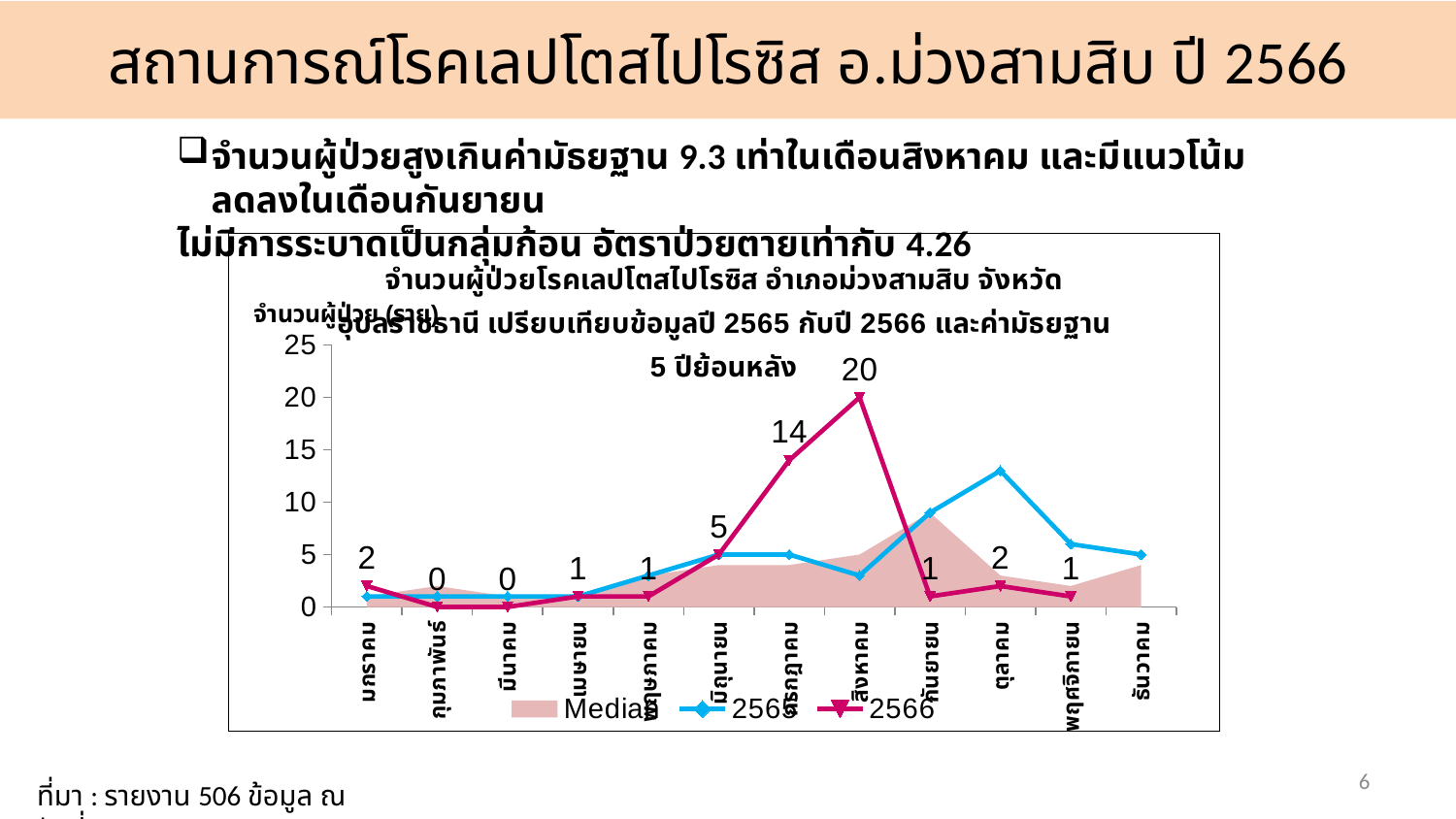

# สถานการณ์โรคเลปโตสไปโรซิส อ.ม่วงสามสิบ ปี 2566
จำนวนผู้ป่วยสูงเกินค่ามัธยฐาน 9.3 เท่าในเดือนสิงหาคม และมีแนวโน้มลดลงในเดือนกันยายน
ไม่มีการระบาดเป็นกลุ่มก้อน อัตราป่วยตายเท่ากับ 4.26

### Chart: จำนวนผู้ป่วยโรคเลปโตสไปโรซิส อำเภอม่วงสามสิบ จังหวัดอุบลราชธานี เปรียบเทียบข้อมูลปี 2565 กับปี 2566 และค่ามัธยฐาน 5 ปีย้อนหลัง

| Category | Median | 2565 | 2566 |
|---|---|---|---|
| มกราคม | 1.0 | 1.0 | 2.0 |
| กุมภาพันธ์ | 2.0 | 1.0 | 0.0 |
| มีนาคม | 1.0 | 1.0 | 0.0 |
| เมษายน | 1.0 | 1.0 | 1.0 |
| พฤษภาคม | 3.0 | 3.0 | 1.0 |
| มิถุนายน | 4.0 | 5.0 | 5.0 |
| กรกฎาคม | 4.0 | 5.0 | 14.0 |
| สิงหาคม | 5.0 | 3.0 | 20.0 |
| กันยายน | 9.0 | 9.0 | 1.0 |
| ตุลาคม | 3.0 | 13.0 | 2.0 |
| พฤศจิกายน | 2.0 | 6.0 | 1.0 |
| ธันวาคม | 4.0 | 5.0 | None |
6
ที่มา : รายงาน 506 ข้อมูล ณ วันที่ 2 ธ.ค.66